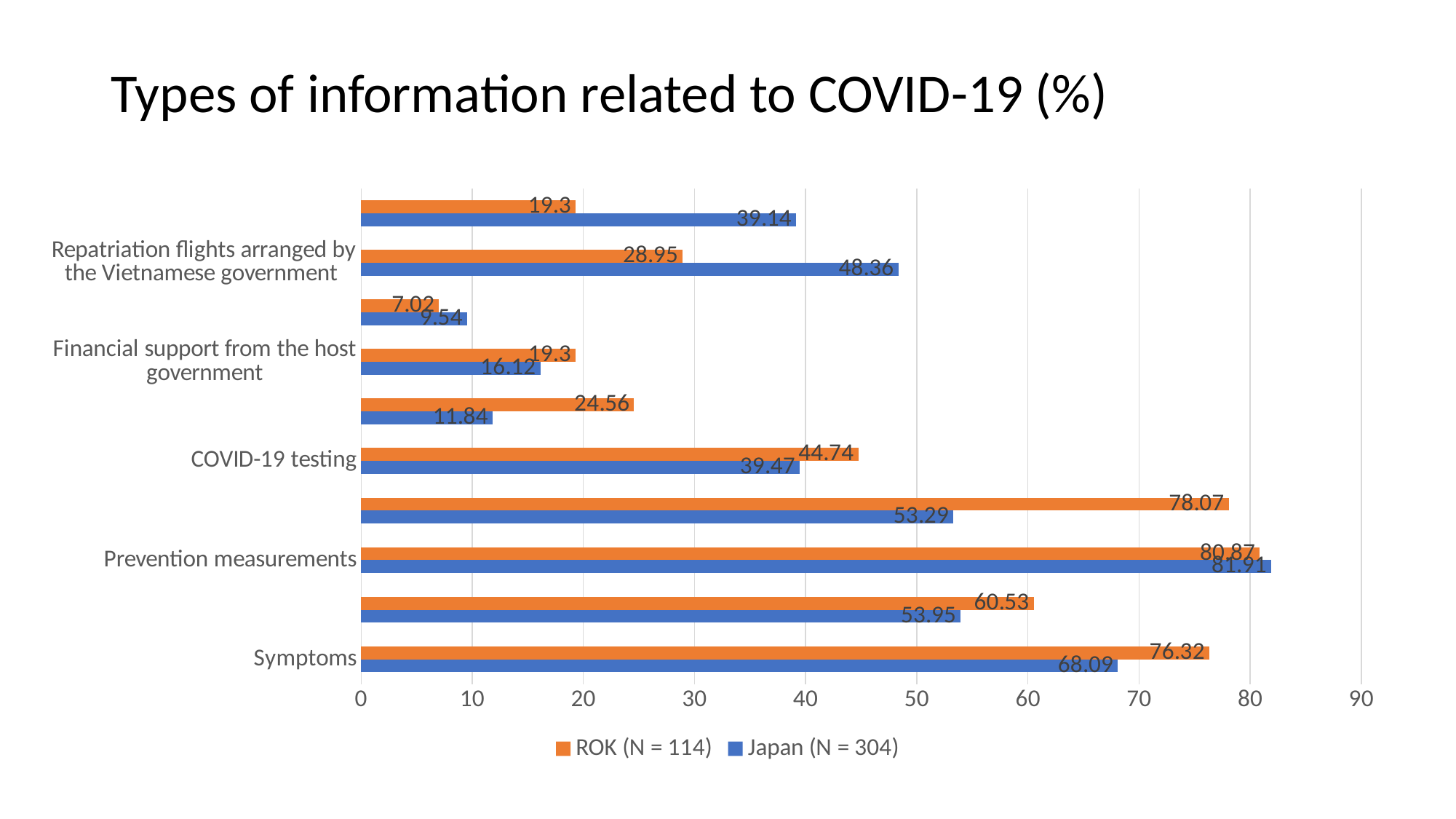

# Types of information related to COVID-19 (%)

### Chart

| Category | Japan (N = 304) | ROK (N = 114) |
|---|---|---|
| Symptoms | 68.09 | 76.32 |
| Treatments | 53.95 | 60.53 |
| Prevention measurements | 81.91 | 80.87 |
| Vaccination | 53.29 | 78.07 |
| COVID-19 testing | 39.47 | 44.74 |
| Visa extension and/or renewal  | 11.84 | 24.56 |
| Financial support from the host government | 16.12 | 19.3 |
| In-kind support from the host government | 9.54 | 7.02 |
| Repatriation flights arranged by the Vietnamese government  | 48.36 | 28.95 |
| Job posting for non-host country citizens | 39.14 | 19.3 |